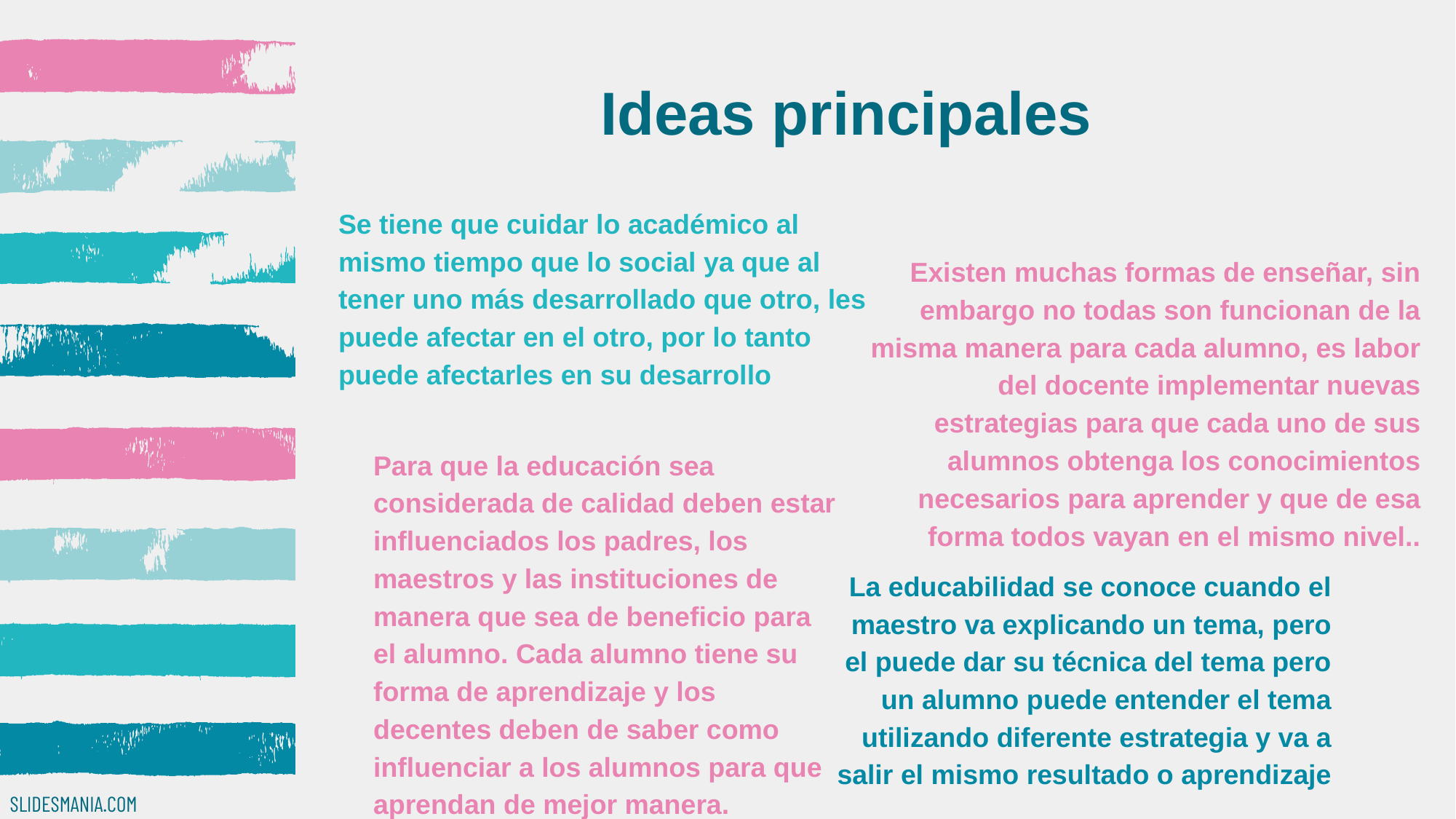

# Ideas principales
Se tiene que cuidar lo académico al mismo tiempo que lo social ya que al tener uno más desarrollado que otro, les puede afectar en el otro, por lo tanto puede afectarles en su desarrollo
Existen muchas formas de enseñar, sin embargo no todas son funcionan de la misma manera para cada alumno, es labor del docente implementar nuevas estrategias para que cada uno de sus alumnos obtenga los conocimientos necesarios para aprender y que de esa forma todos vayan en el mismo nivel..
Para que la educación sea considerada de calidad deben estar influenciados los padres, los maestros y las instituciones de manera que sea de beneficio para el alumno. Cada alumno tiene su forma de aprendizaje y los decentes deben de saber como influenciar a los alumnos para que aprendan de mejor manera.
La educabilidad se conoce cuando el maestro va explicando un tema, pero el puede dar su técnica del tema pero un alumno puede entender el tema utilizando diferente estrategia y va a salir el mismo resultado o aprendizaje